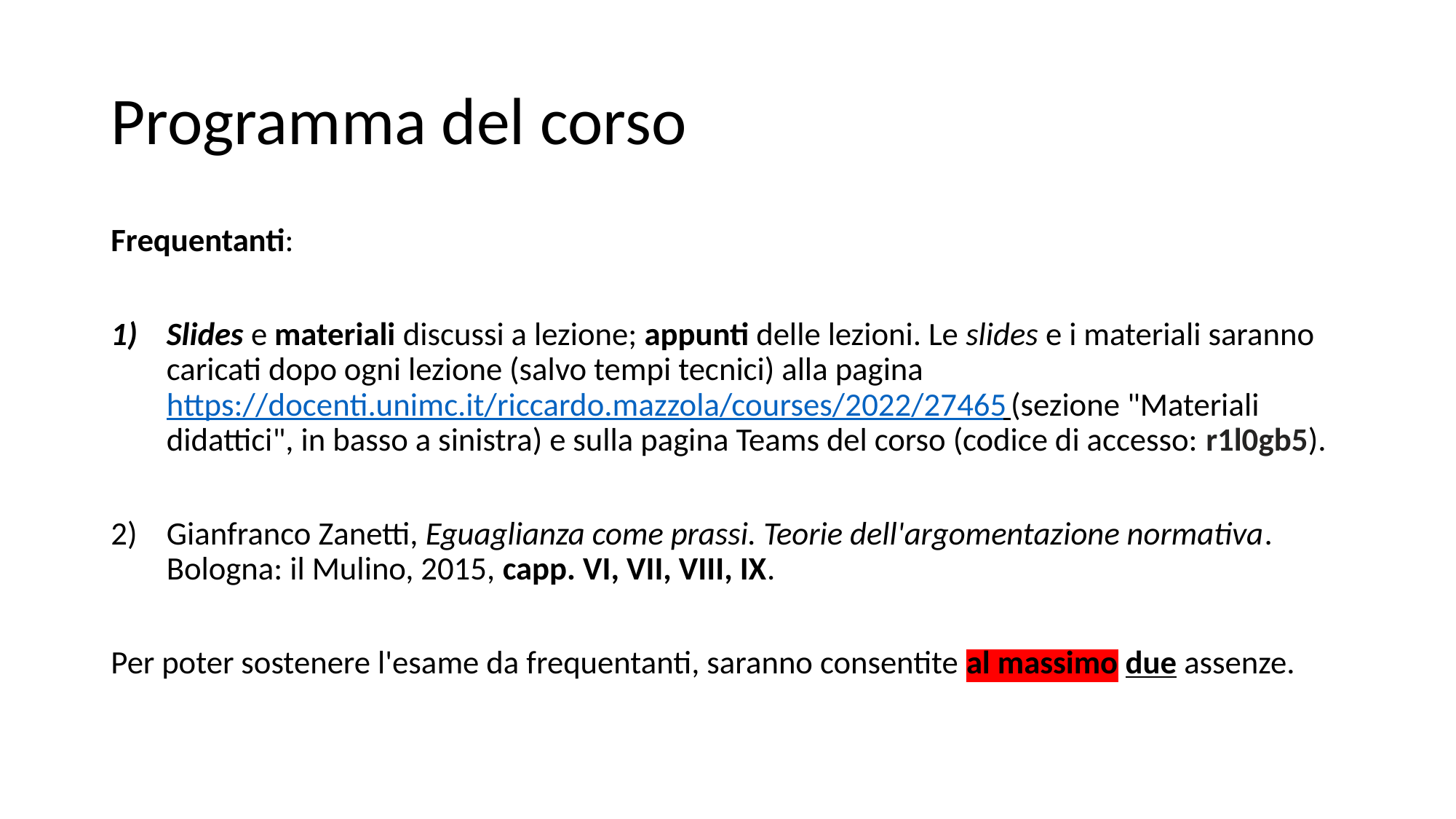

# Programma del corso
Frequentanti:

Slides e materiali discussi a lezione; appunti delle lezioni. Le slides e i materiali saranno caricati dopo ogni lezione (salvo tempi tecnici) alla pagina https://docenti.unimc.it/riccardo.mazzola/courses/2022/27465 (sezione "Materiali didattici", in basso a sinistra) e sulla pagina Teams del corso (codice di accesso: r1l0gb5).

Gianfranco Zanetti, Eguaglianza come prassi. Teorie dell'argomentazione normativa. Bologna: il Mulino, 2015, capp. VI, VII, VIII, IX.

Per poter sostenere l'esame da frequentanti, saranno consentite al massimo due assenze.